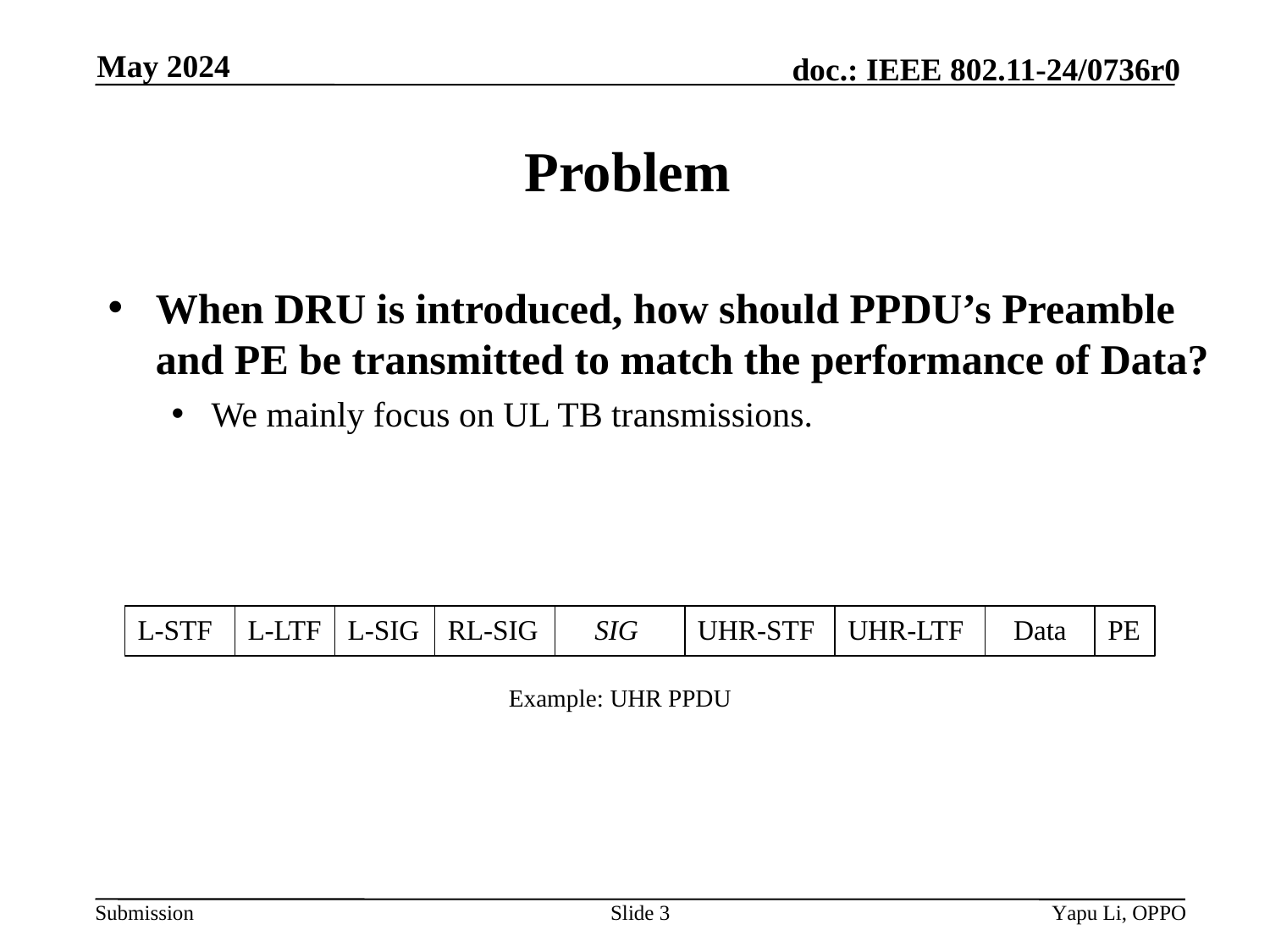

May 2024
# Problem
When DRU is introduced, how should PPDU’s Preamble and PE be transmitted to match the performance of Data?
We mainly focus on UL TB transmissions.

L-STF
L-LTF
L-SIG
RL-SIG
SIG
UHR-STF
UHR-LTF
Data
PE
Example: UHR PPDU
Slide 3
Yapu Li, OPPO